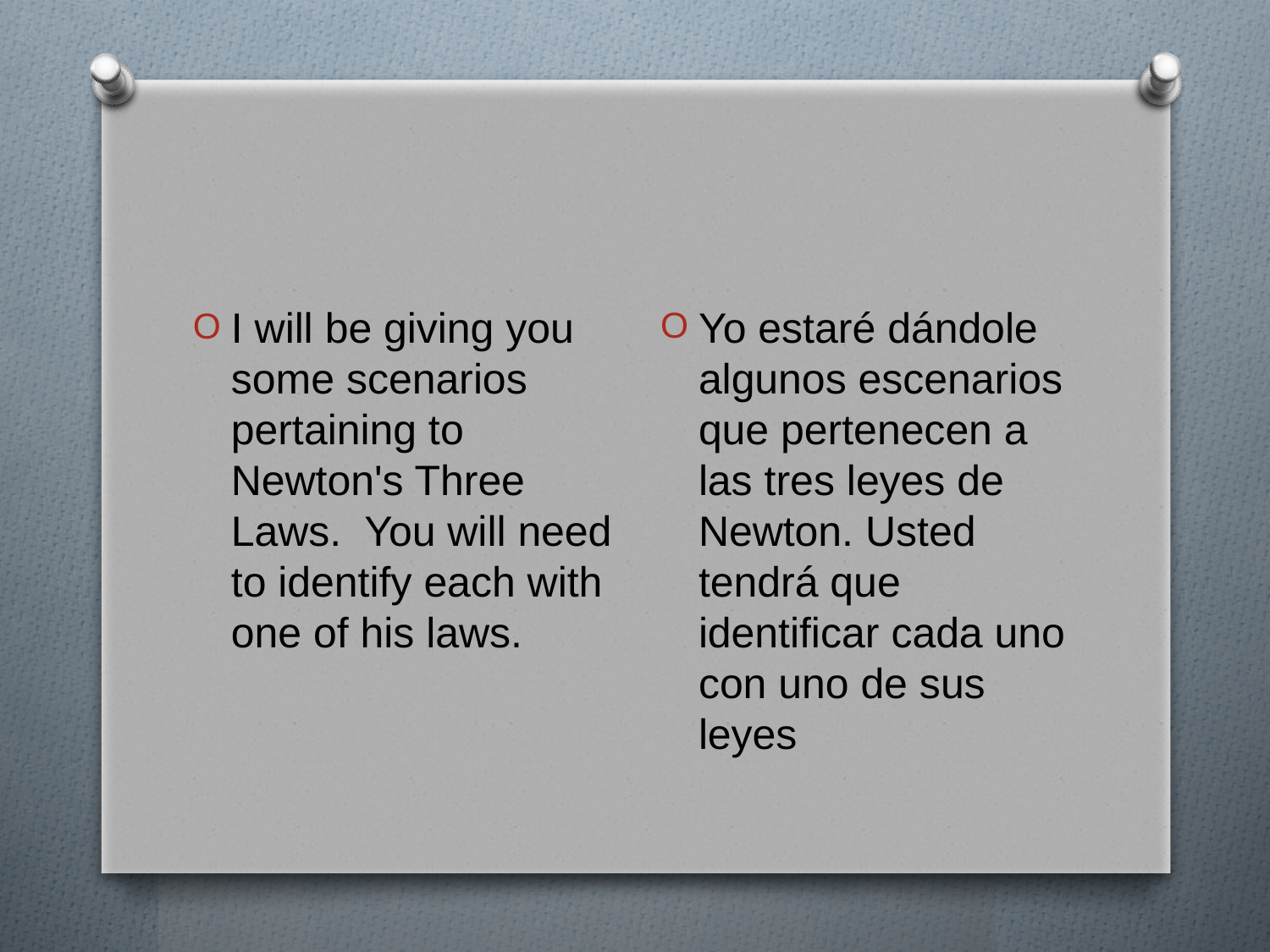

#
Yo estaré dándole algunos escenarios que pertenecen a las tres leyes de Newton. Usted tendrá que identificar cada uno con uno de sus leyes
I will be giving you some scenarios pertaining to Newton's Three Laws.  You will need to identify each with one of his laws.